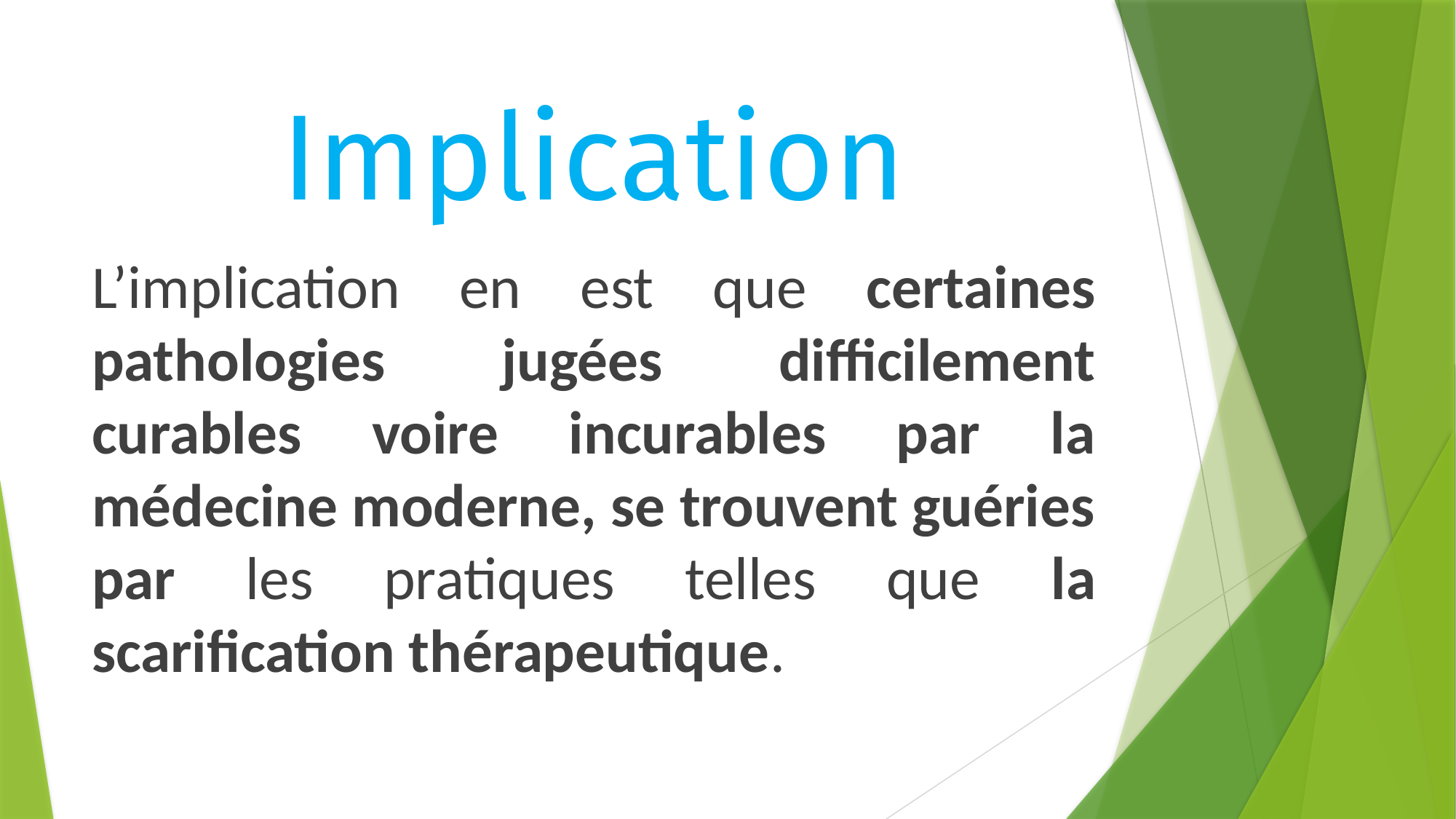

# Implication
L’implication en est que certaines pathologies jugées difficilement curables voire incurables par la médecine moderne, se trouvent guéries par les pratiques telles que la scarification thérapeutique.